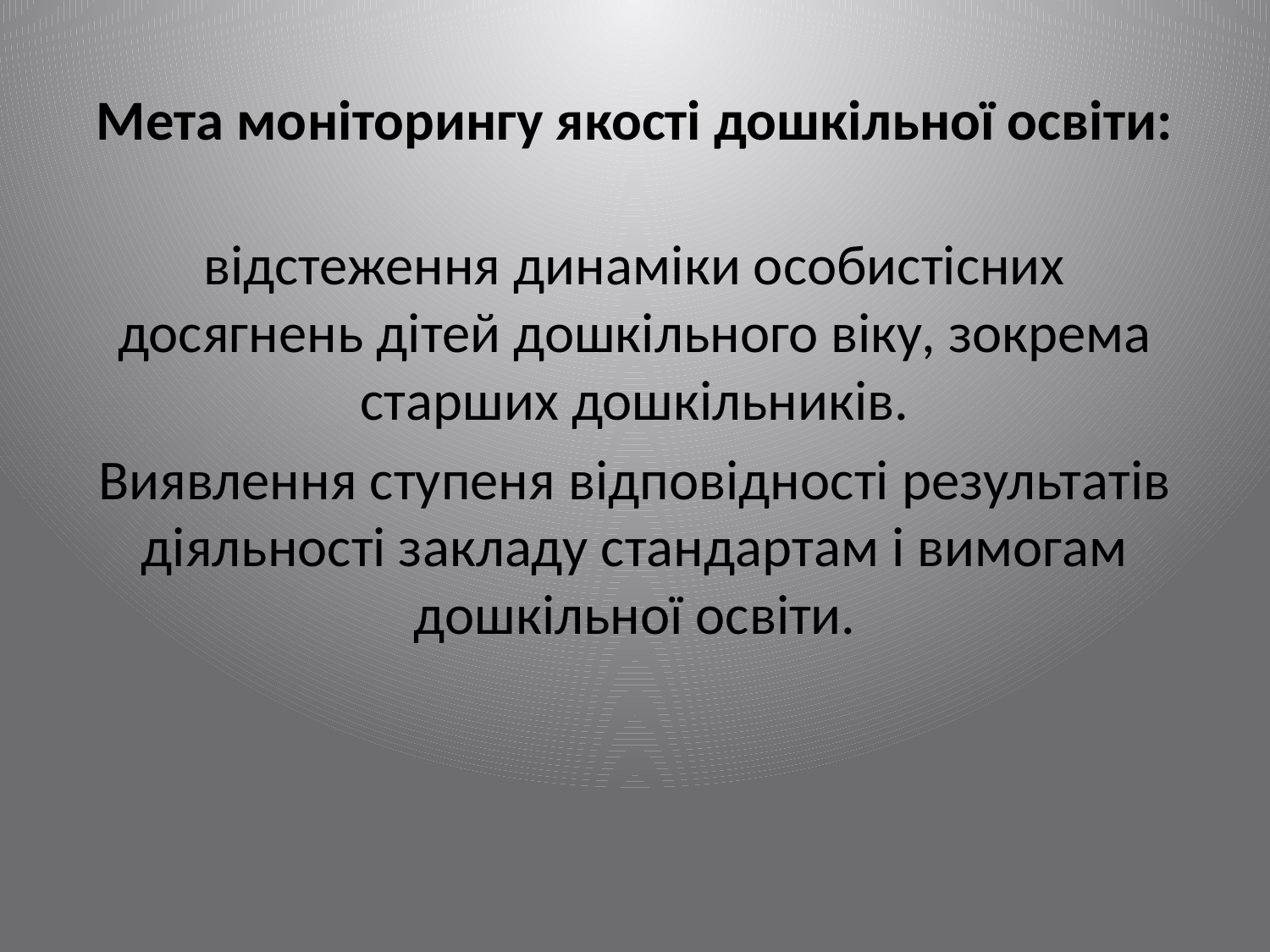

# Мета моніторингу якості дошкільної освіти:
відстеження динаміки особистісних досягнень дітей дошкільного віку, зокрема старших дошкільників.
Виявлення ступеня відповідності результатів діяльності закладу стандартам і вимогам дошкільної освіти.